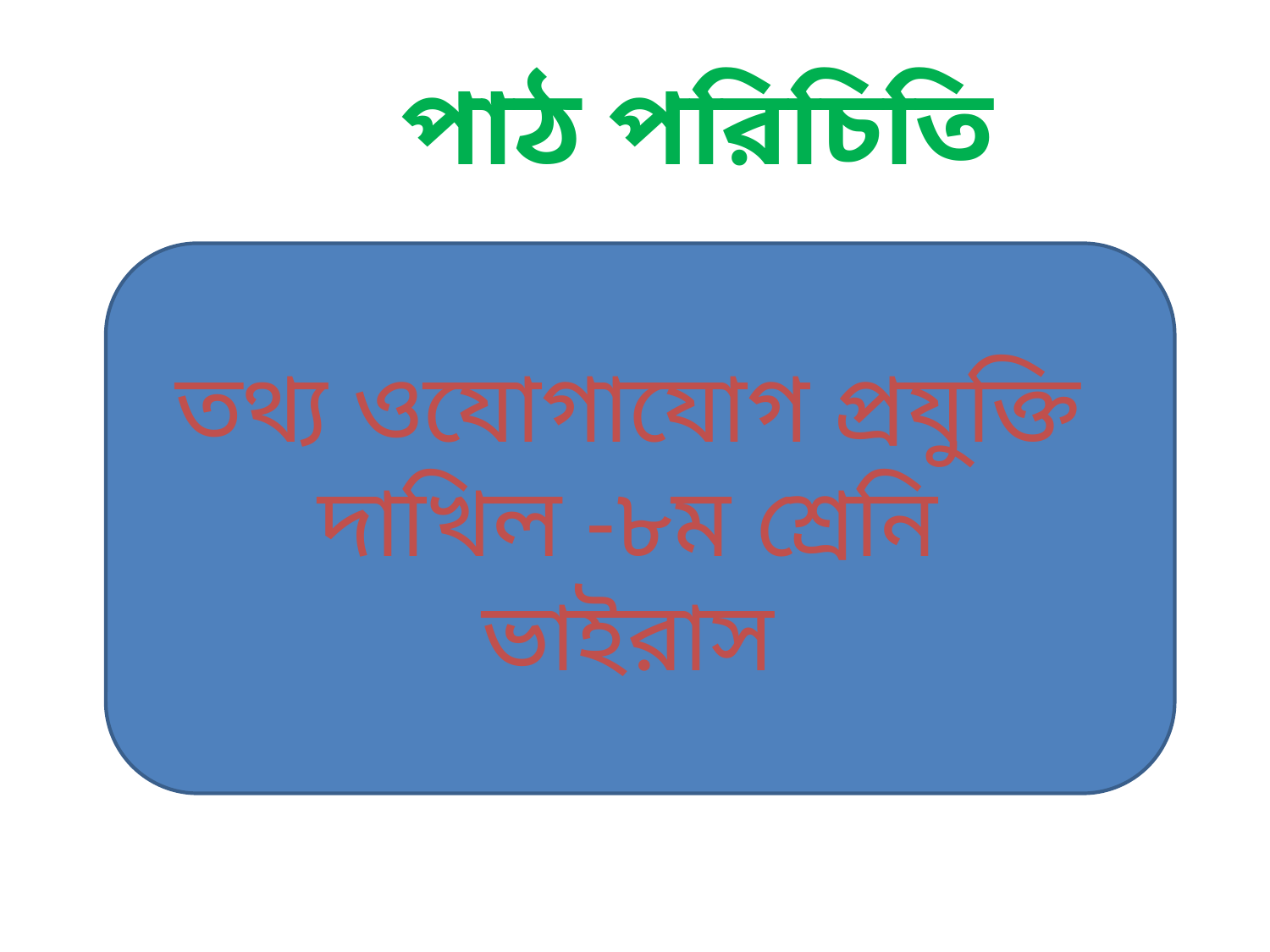

পাঠ পরিচিতি
তথ্য ওযোগাযোগ প্রযুক্তি
দাখিল -৮ম শ্রেনি
ভাইরাস